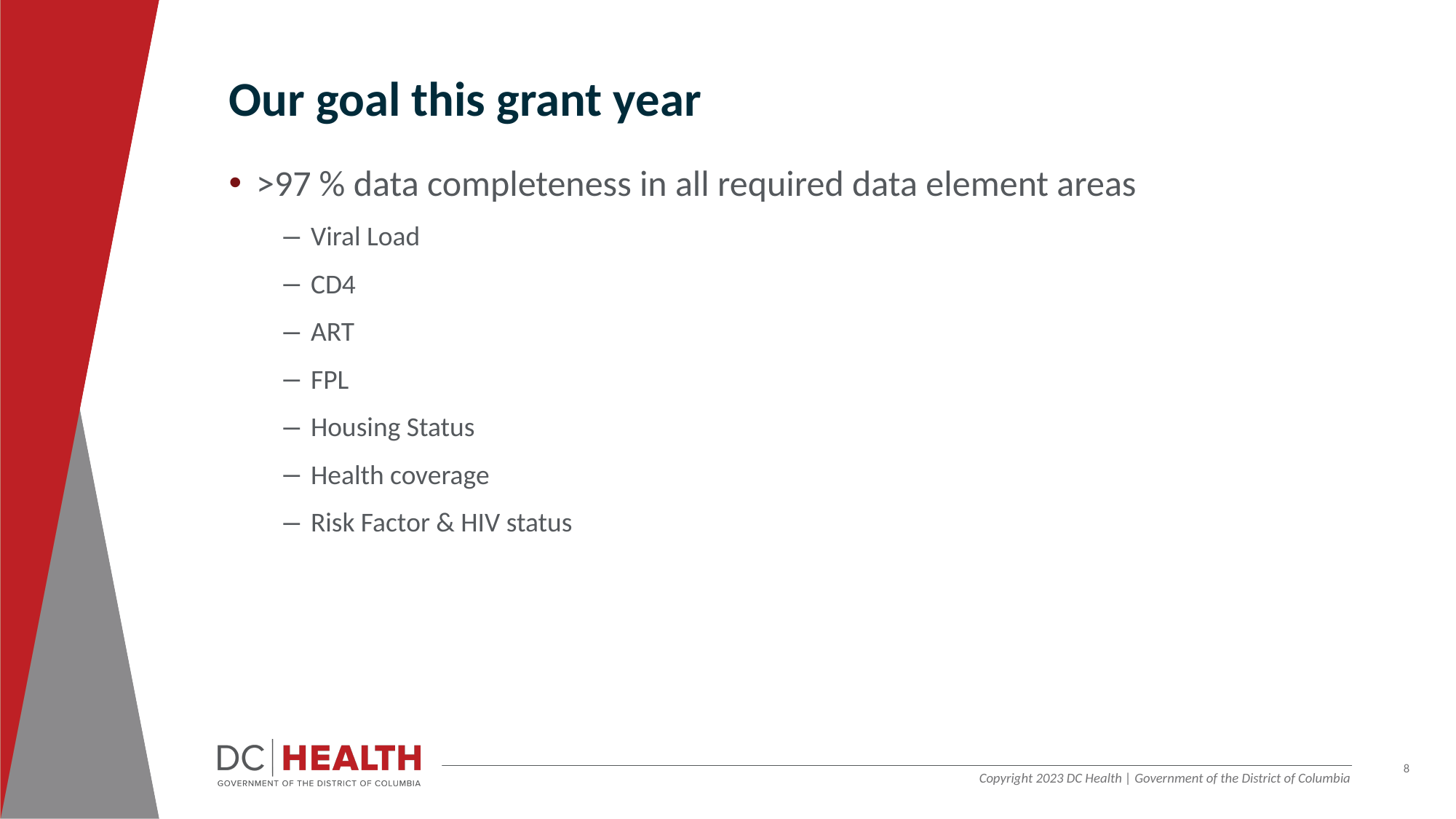

Our goal this grant year
>97 % data completeness in all required data element areas
Viral Load
CD4
ART
FPL
Housing Status
Health coverage
Risk Factor & HIV status
8
Copyright 2023 DC Health | Government of the District of Columbia